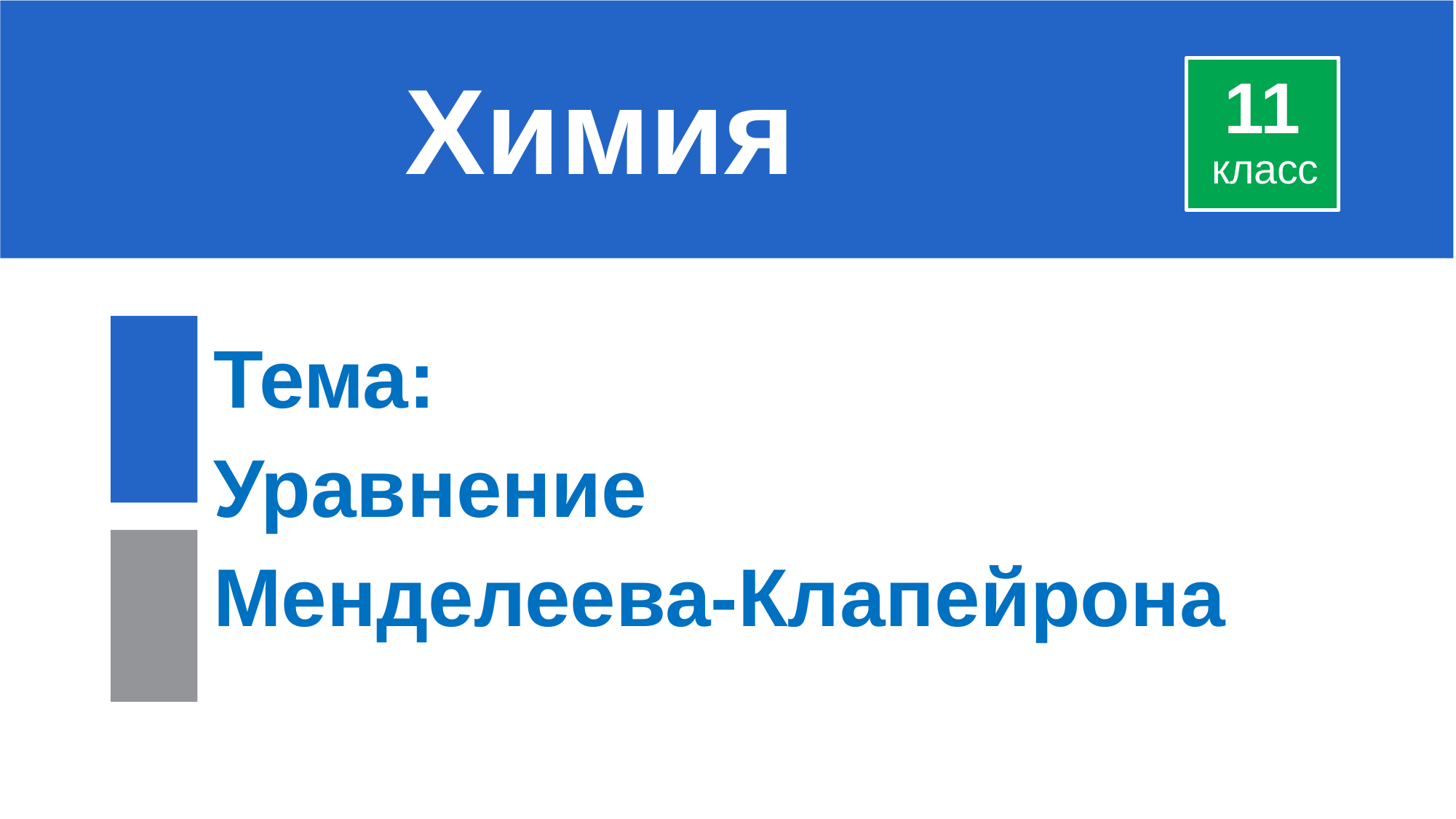

# Химия

11
класс
Тема:
Уравнение
Менделеева-Клапейрона